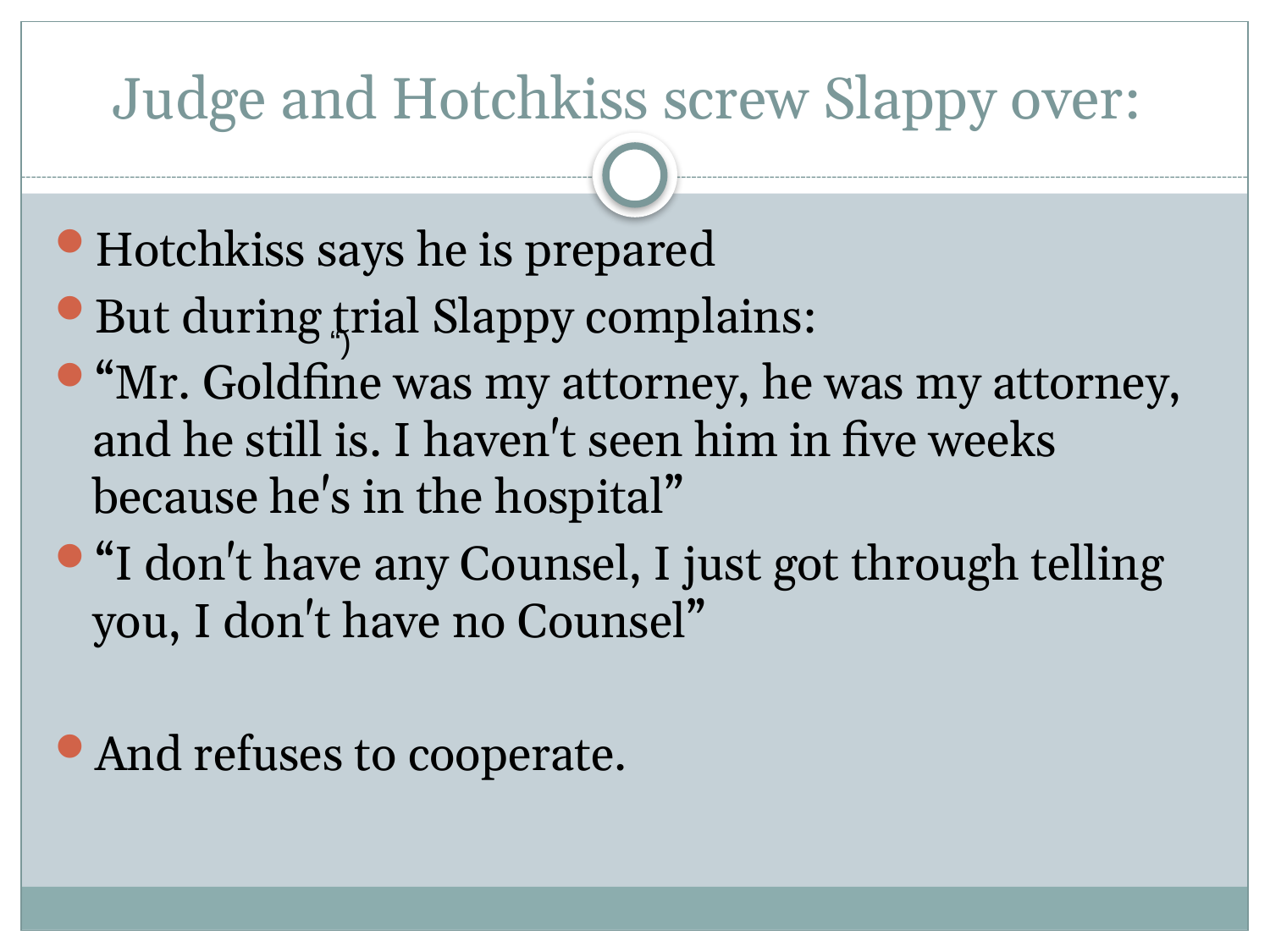

# Judge and Hotchkiss screw Slappy over:
Hotchkiss says he is prepared
But during trial Slappy complains:
“Mr. Goldfine was my attorney, he was my attorney, and he still is. I haven't seen him in five weeks because he's in the hospital”
“I don't have any Counsel, I just got through telling you, I don't have no Counsel”

And refuses to cooperate.

“)